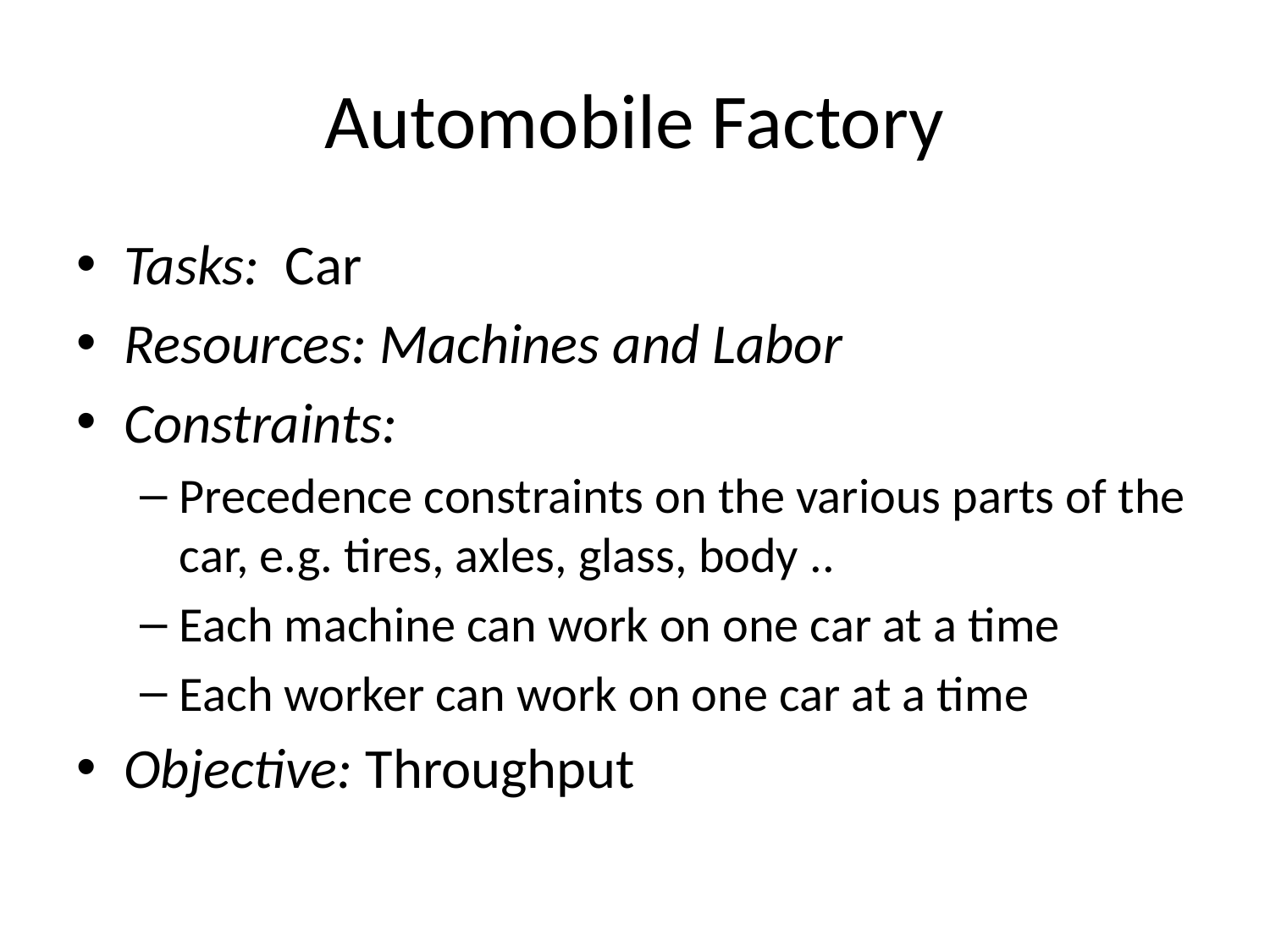

# Automobile Factory
Tasks:  Car
Resources: Machines and Labor
Constraints:
Precedence constraints on the various parts of the car, e.g. tires, axles, glass, body ..
Each machine can work on one car at a time
Each worker can work on one car at a time
Objective: Throughput